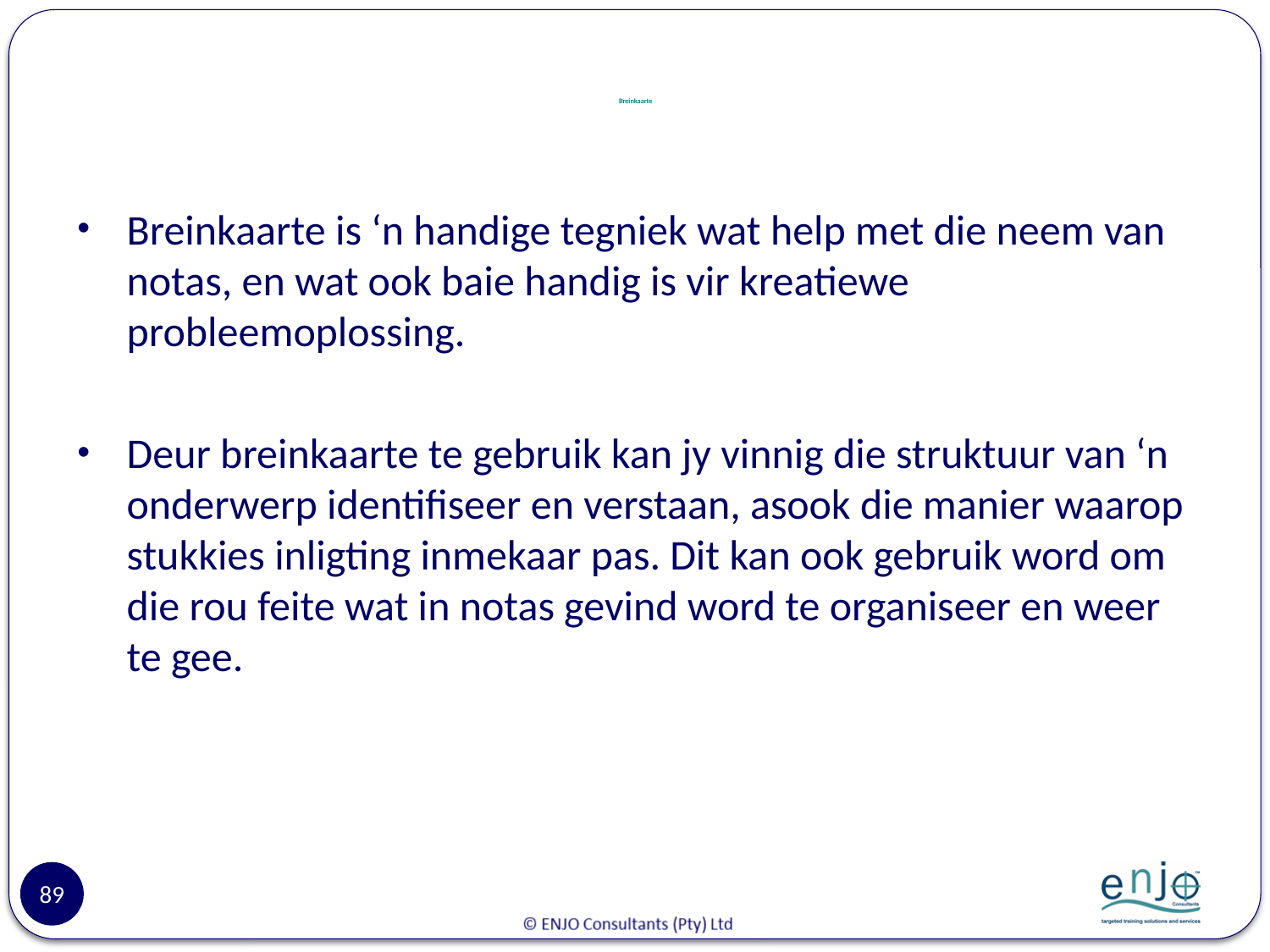

# Breinkaarte
Breinkaarte is ‘n handige tegniek wat help met die neem van notas, en wat ook baie handig is vir kreatiewe probleemoplossing.

Deur breinkaarte te gebruik kan jy vinnig die struktuur van ‘n onderwerp identifiseer en verstaan, asook die manier waarop stukkies inligting inmekaar pas. Dit kan ook gebruik word om die rou feite wat in notas gevind word te organiseer en weer te gee.

89